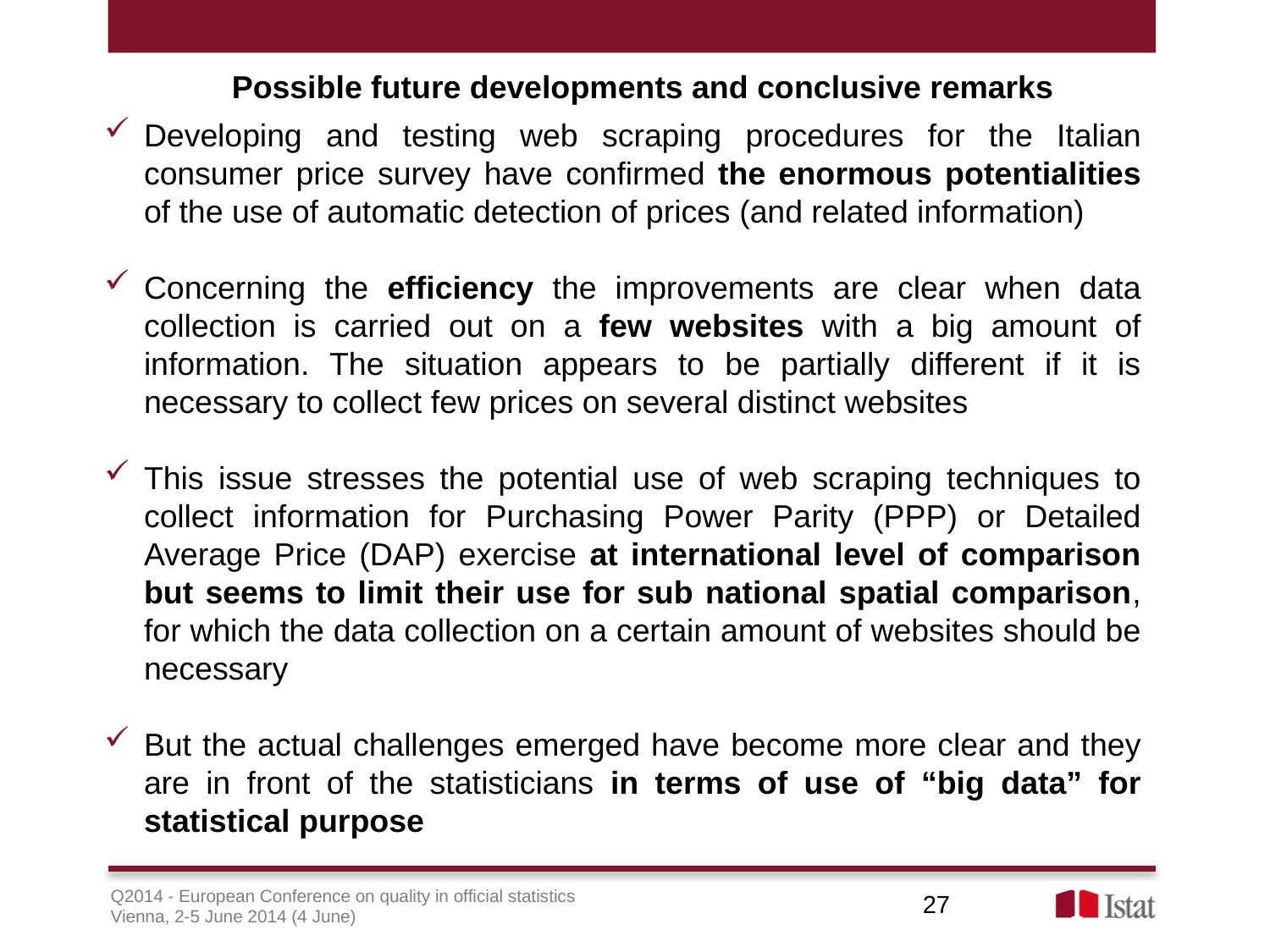

Possible future developments and conclusive remarks
Developing and testing web scraping procedures for the Italian consumer price survey have confirmed the enormous potentialities of the use of automatic detection of prices (and related information)

Concerning the efficiency the improvements are clear when data collection is carried out on a few websites with a big amount of information. The situation appears to be partially different if it is necessary to collect few prices on several distinct websites

This issue stresses the potential use of web scraping techniques to collect information for Purchasing Power Parity (PPP) or Detailed Average Price (DAP) exercise at international level of comparison but seems to limit their use for sub national spatial comparison, for which the data collection on a certain amount of websites should be necessary

But the actual challenges emerged have become more clear and they are in front of the statisticians in terms of use of “big data” for statistical purpose
27